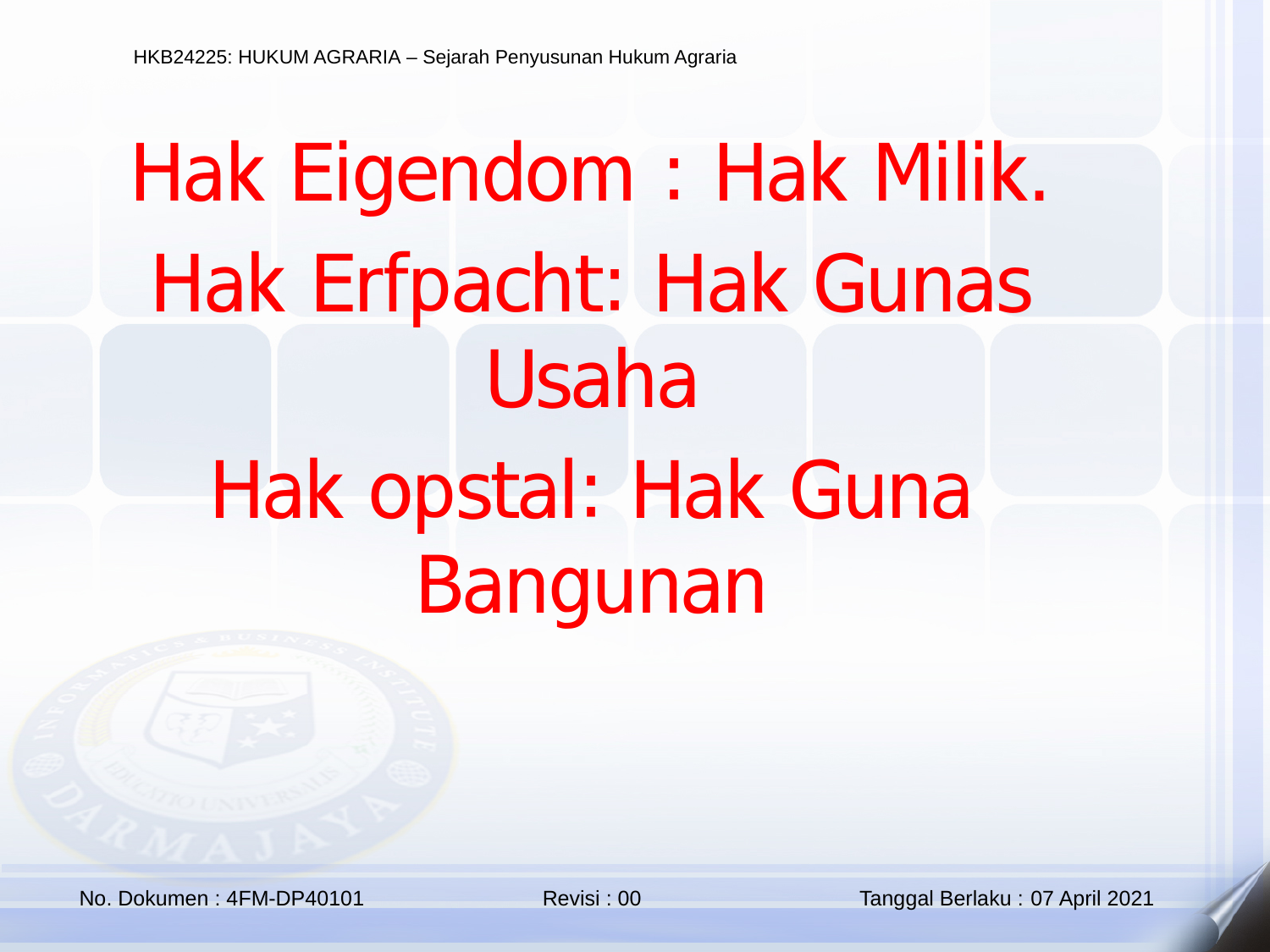

Hak Eigendom : Hak Milik.
Hak Erfpacht: Hak Gunas Usaha
Hak opstal: Hak Guna Bangunan